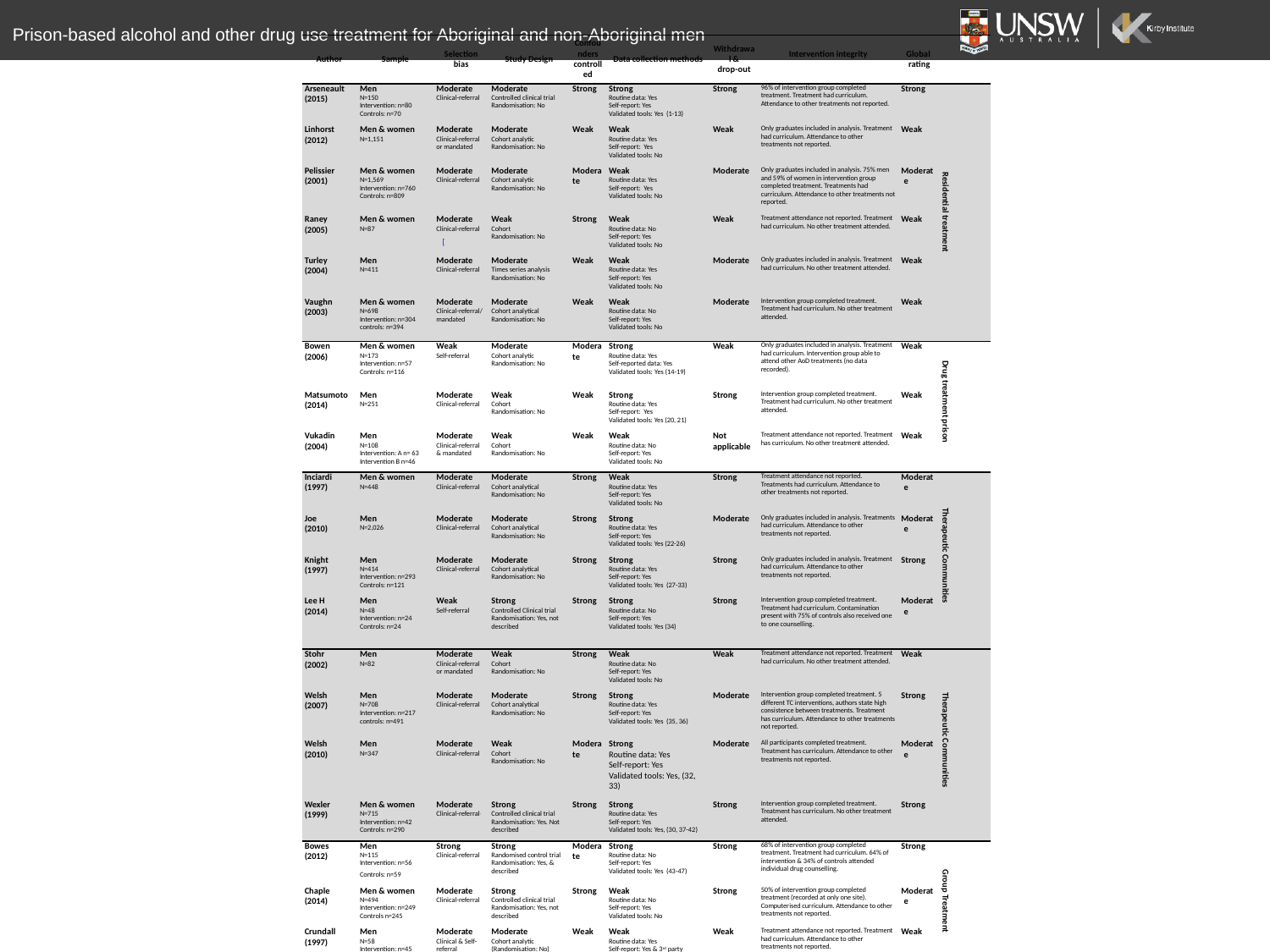

Prison-based alcohol and other drug use treatment for Aboriginal and non-Aboriginal men
| Author | Sample | Selection bias | Study Design | Confounders controlled | Data collection methods | Withdrawal & drop-out | Intervention integrity | Global rating |  |
| --- | --- | --- | --- | --- | --- | --- | --- | --- | --- |
| Arseneault (2015) | Men N=150 Intervention: n=80 Controls: n=70 | Moderate Clinical-referral | Moderate Controlled clinical trial Randomisation: No | Strong | Strong Routine data: Yes Self-report: Yes Validated tools: Yes (1-13) | Strong | 96% of intervention group completed treatment. Treatment had curriculum. Attendance to other treatments not reported. | Strong | Residential treatment |
| Linhorst (2012) | Men & women N=1,151 | Moderate Clinical-referral or mandated | Moderate Cohort analytic Randomisation: No | Weak | Weak Routine data: Yes Self-report: Yes Validated tools: No | Weak | Only graduates included in analysis. Treatment had curriculum. Attendance to other treatments not reported. | Weak |  |
| Pelissier (2001) | Men & women N=1,569 Intervention: n=760 Controls: n=809 | Moderate Clinical-referral | Moderate Cohort analytic Randomisation: No | Moderate | Weak Routine data: Yes Self-report: Yes Validated tools: No | Moderate | Only graduates included in analysis. 75% men and 59% of women in intervention group completed treatment. Treatments had curriculum. Attendance to other treatments not reported. | Moderate |  |
| Raney (2005) | Men & women N=87 | Moderate Clinical-referral | Weak Cohort Randomisation: No | Strong | Weak Routine data: No Self-report: Yes Validated tools: No | Weak | Treatment attendance not reported. Treatment had curriculum. No other treatment attended. | Weak |  |
| Turley (2004) | Men N=411 | Moderate Clinical-referral | Moderate Times series analysis Randomisation: No | Weak | Weak Routine data: Yes Self-report: Yes Validated tools: No | Moderate | Only graduates included in analysis. Treatment had curriculum. No other treatment attended. | Weak |  |
| Vaughn (2003) | Men & women N=698 Intervention: n=304 controls: n=394 | Moderate Clinical-referral/ mandated | Moderate Cohort analytical Randomisation: No | Weak | Weak Routine data: No Self-report: Yes Validated tools: No | Moderate | Intervention group completed treatment. Treatment had curriculum. No other treatment attended. | Weak |  |
| Bowen (2006) | Men & women N=173 Intervention: n=57 Controls: n=116 | Weak Self-referral | Moderate Cohort analytic Randomisation: No | Moderate | Strong Routine data: Yes Self-reported data: Yes Validated tools: Yes (14-19) | Weak | Only graduates included in analysis. Treatment had curriculum. Intervention group able to attend other AoD treatments (no data recorded). | Weak | Drug treatment prison |
| Matsumoto (2014) | Men N=251 | Moderate Clinical-referral | Weak Cohort Randomisation: No | Weak | Strong Routine data: Yes Self-report: Yes Validated tools: Yes (20, 21) | Strong | Intervention group completed treatment. Treatment had curriculum. No other treatment attended. | Weak |  |
| Vukadin (2004) | Men N=108 Intervention: A n= 63 Intervention B n=46 | Moderate Clinical-referral & mandated | Weak Cohort Randomisation: No | Weak | Weak Routine data: No Self-report: Yes Validated tools: No | Not applicable | Treatment attendance not reported. Treatment has curriculum. No other treatment attended. | Weak |  |
| Inciardi (1997) | Men & women N=448 | Moderate Clinical-referral | Moderate Cohort analytical Randomisation: No | Strong | Weak Routine data: Yes Self-report: Yes Validated tools: No | Strong | Treatment attendance not reported. Treatments had curriculum. Attendance to other treatments not reported. | Moderate | Therapeutic Communities |
| Joe (2010) | Men N=2,026 | Moderate Clinical-referral | Moderate Cohort analytical Randomisation: No | Strong | Strong Routine data: Yes Self-report: Yes Validated tools: Yes (22-26) | Moderate | Only graduates included in analysis. Treatments had curriculum. Attendance to other treatments not reported. | Moderate |  |
| Knight (1997) | Men N=414 Intervention: n=293 Controls: n=121 | Moderate Clinical-referral | Moderate Cohort analytical Randomisation: No | Strong | Strong Routine data: Yes Self-report: Yes Validated tools: Yes (27-33) | Strong | Only graduates included in analysis. Treatment had curriculum. Attendance to other treatments not reported. | Strong |  |
| Lee H (2014) | Men N=48 Intervention: n=24 Controls: n=24 | Weak Self-referral | Strong Controlled Clinical trial Randomisation: Yes, not described | Strong | Strong Routine data: No Self-report: Yes Validated tools: Yes (34) | Strong | Intervention group completed treatment. Treatment had curriculum. Contamination present with 75% of controls also received one to one counselling. | Moderate |  |
| Stohr (2002) | Men N=82 | Moderate Clinical-referral or mandated | Weak Cohort Randomisation: No | Strong | Weak Routine data: No Self-report: Yes Validated tools: No | Weak | Treatment attendance not reported. Treatment had curriculum. No other treatment attended. | Weak | Therapeutic Communities |
| Welsh (2007) | Men N=708 Intervention: n=217 controls: n=491 | Moderate Clinical-referral | Moderate Cohort analytical Randomisation: No | Strong | Strong Routine data: Yes Self-report: Yes Validated tools: Yes (35, 36) | Moderate | Intervention group completed treatment. 5 different TC interventions, authors state high consistence between treatments. Treatment has curriculum. Attendance to other treatments not reported. | Strong |  |
| Welsh (2010) | Men N=347 | Moderate Clinical-referral | Weak Cohort Randomisation: No | Moderate | Strong Routine data: Yes Self-report: Yes Validated tools: Yes, (32, 33) | Moderate | All participants completed treatment. Treatment has curriculum. Attendance to other treatments not reported. | Moderate |  |
| Wexler (1999) | Men & women N=715 Intervention: n=42 Controls: n=290 | Moderate Clinical-referral, | Strong Controlled clinical trial Randomisation: Yes. Not described | Strong | Strong Routine data: Yes Self-report: Yes Validated tools: Yes, (30, 37-42) | Strong | Intervention group completed treatment. Treatment has curriculum. No other treatment attended. | Strong |  |
| Bowes (2012) | Men N=115 Intervention: n=56 Controls: n=59 | Strong Clinical-referral | Strong Randomised control trial Randomisation: Yes, & described | Moderate | Strong Routine data: No Self-report: Yes Validated tools: Yes (43-47) | Strong | 68% of intervention group completed treatment. Treatment had curriculum. 64% of intervention & 34% of controls attended individual drug counselling. | Strong | Group Treatment |
| Chaple (2014) | Men & women N=494 Intervention: n=249 Controls n=245 | Moderate Clinical-referral | Strong Controlled clinical trial Randomisation: Yes, not described | Strong | Weak Routine data: No Self-report: Yes Validated tools: No | Strong | 50% of intervention group completed treatment (recorded at only one site). Computerised curriculum. Attendance to other treatments not reported. | Moderate |  |
| Crundall (1997) | Men N=58 Intervention: n=45 Controls: n=13 | Moderate Clinical & Self-referral | Moderate Cohort analytic (Randomisation: No) | Weak | Weak Routine data: Yes Self-report: Yes & 3rd party Validated tools: No | Weak | Treatment attendance not reported. Treatment had curriculum. Attendance to other treatments not reported. | Weak |  |
| Davis (2014) | Men N=1,747 Intervention A n=1,431 Intervention B n=316 | Moderate Clinical-referral | Moderate Cohort analytical Randomisation: No | Weak | Strong Routine data: Yes Self-report: Yes Validated tools: Yes (16, 20, 28, 48-53) | Weak | Only graduates included in analysis. Treatments had curriculum. Attendance to other treatments not reported. | Weak |  |
| Gossage (2003) | Men N=190 | Weak Self-referral | Weak Cohort Randomisation: No | Moderate | Weak Routine data: No Self-report: Yes Validated tools: No | Moderate | Treatment attendance not reported. No mention of treatment curriculum. Attendance to other treatments not reported. | Weak | Group Treatment |
| Lee K-H (2011) | Men N=24 | Weak Self-referral | Strong Controlled Clinical trial Randomisation: Yes, not described | Moderate | Strong Routine data: No Self-report: Yes Validated tools: Yes (30, 50, 54) | Strong | Intervention group completed treatment. Treatment had curriculum. Attendance to other treatments not reported. | Moderate |  |
| Slaski (2006) | Men N=57 Intervention: n=3 Controls: n=26 | Weak Ambiguous | Moderate Cohort analytic Randomisation: No | Moderate | Moderate Routine data: No Self-report: Yes Validated tools: Yes (55) | Weak | Treatment attendance not reported. Treatment had curriculum. Attendance to other treatments not reported. | Weak |  |

[

10